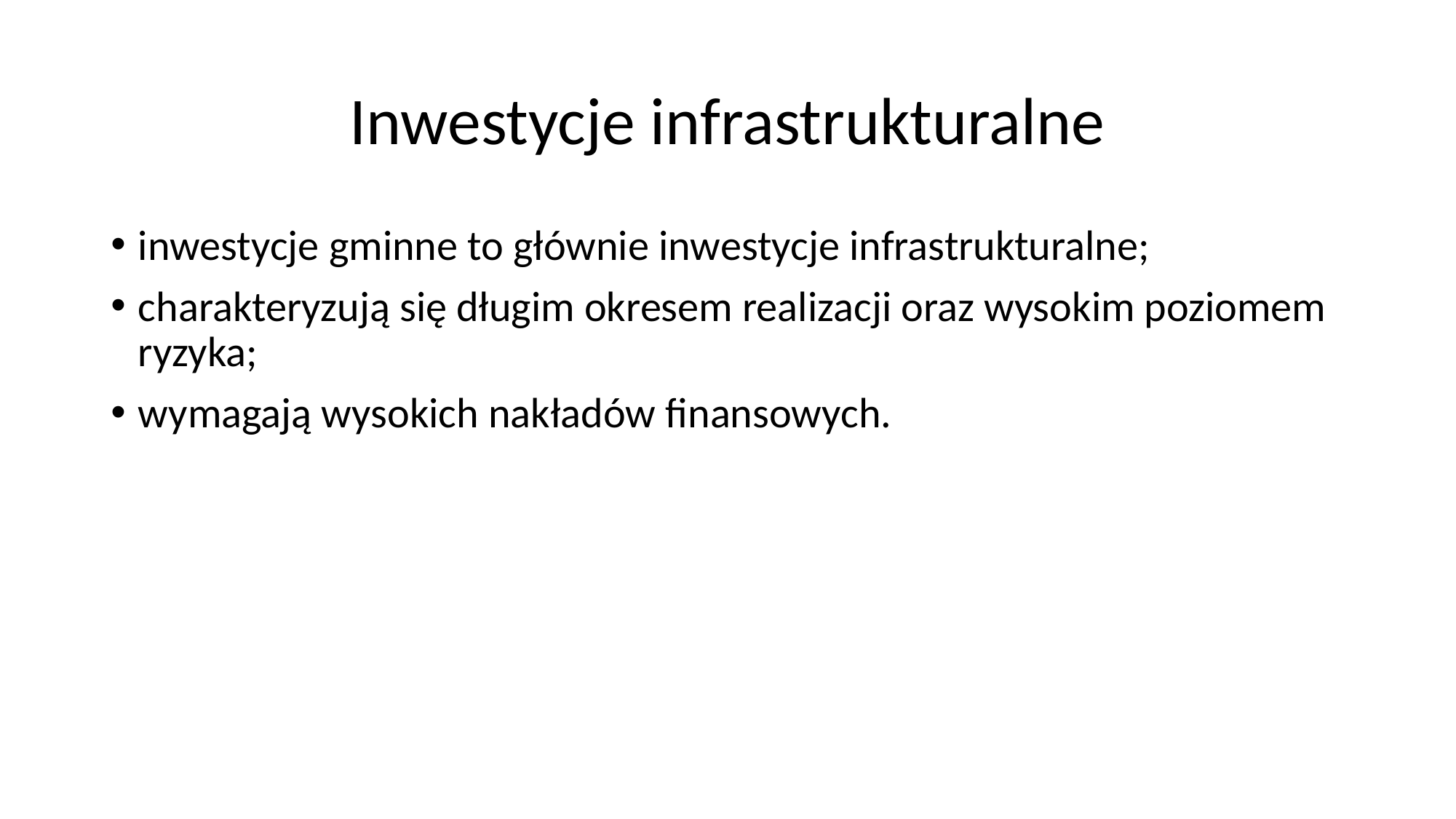

# Inwestycje infrastrukturalne
inwestycje gminne to głównie inwestycje infrastrukturalne;
charakteryzują się długim okresem realizacji oraz wysokim poziomem ryzyka;
wymagają wysokich nakładów finansowych.